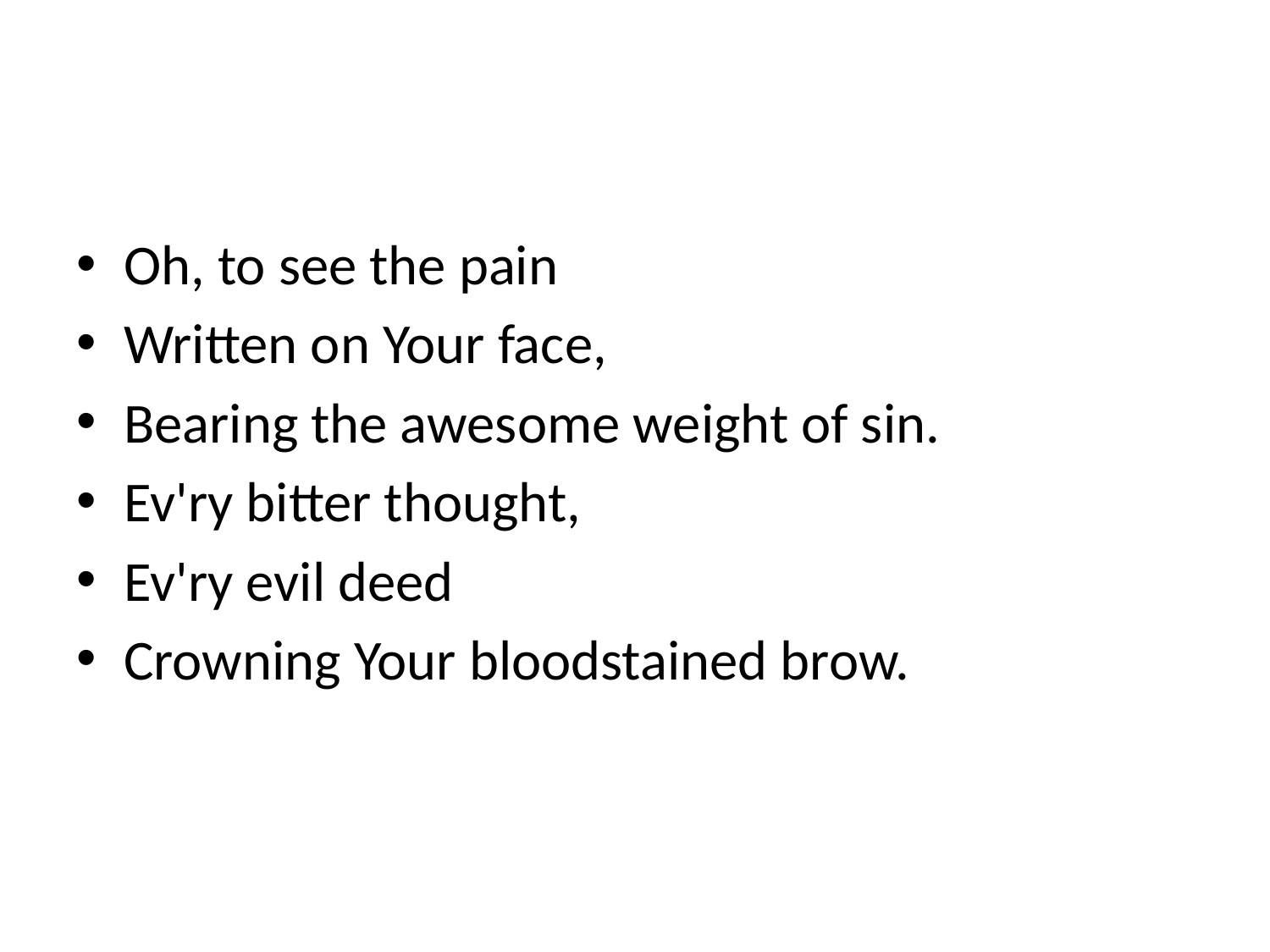

#
Oh, to see the pain
Written on Your face,
Bearing the awesome weight of sin.
Ev'ry bitter thought,
Ev'ry evil deed
Crowning Your bloodstained brow.